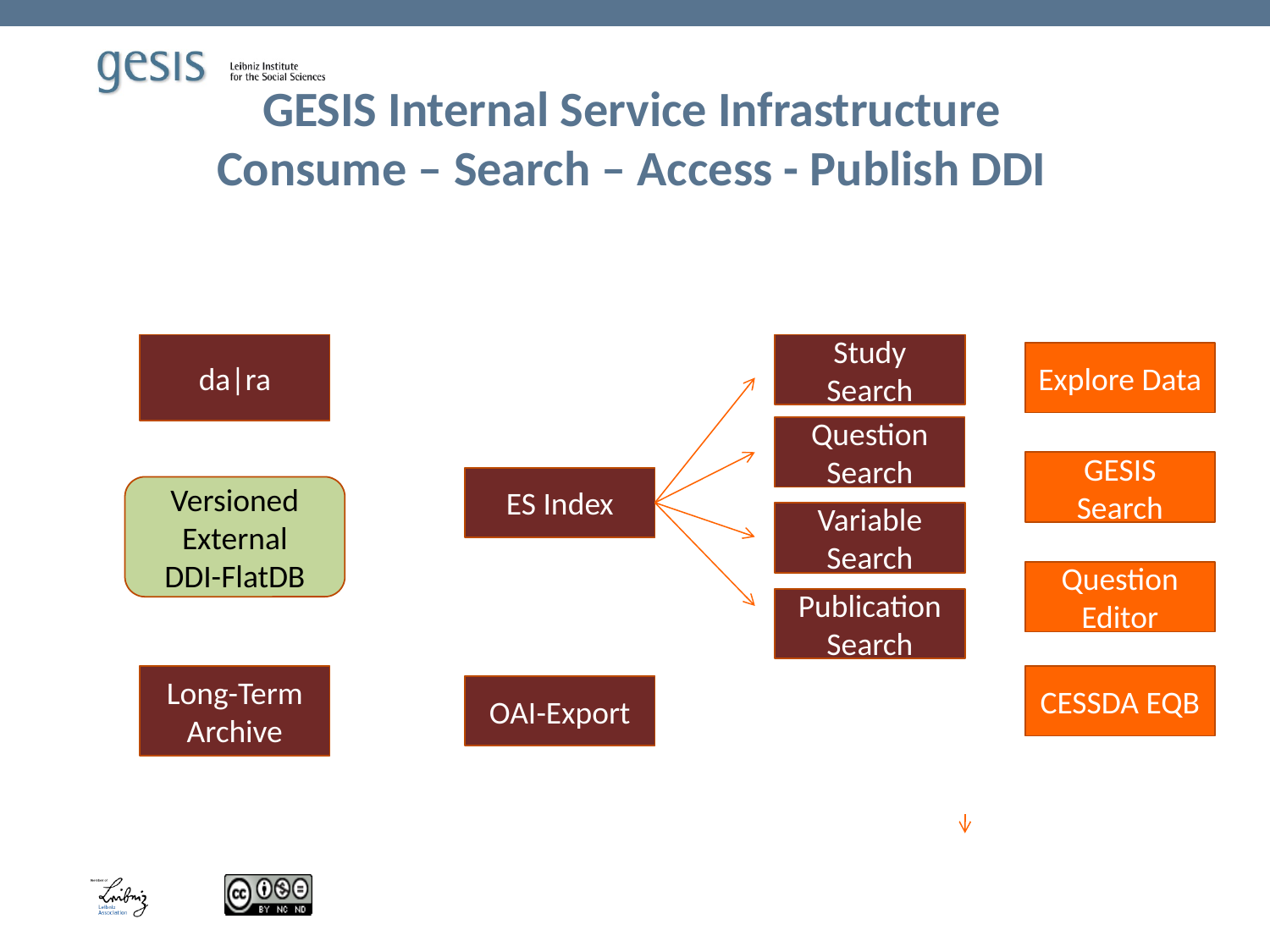

# GESIS Internal Service Infrastructure Consume – Search – Access - Publish DDI
da|ra
Study Search
Explore Data
Question Search
GESIS Search
ES Index
Versioned
External
DDI-FlatDB
Variable Search
Question
Editor
Publication Search
Long-Term Archive
CESSDA EQB
OAI-Export